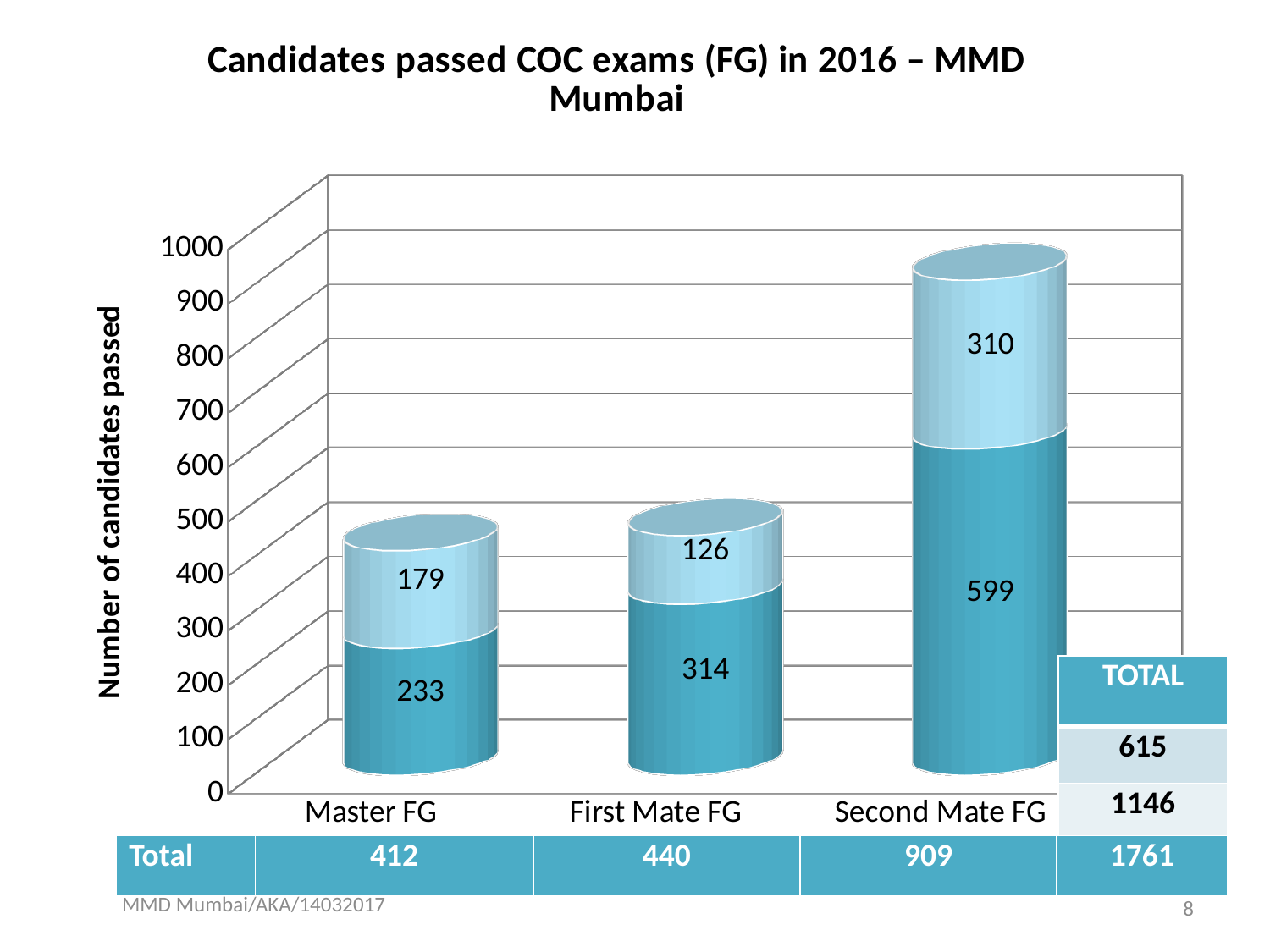

[unsupported chart]

| TOTAL |
| --- |
| 615 |
| 1146 |
| Total | 412 | 440 | 909 | 1761 |
| --- | --- | --- | --- | --- |
MMD Mumbai/AKA/14032017
8